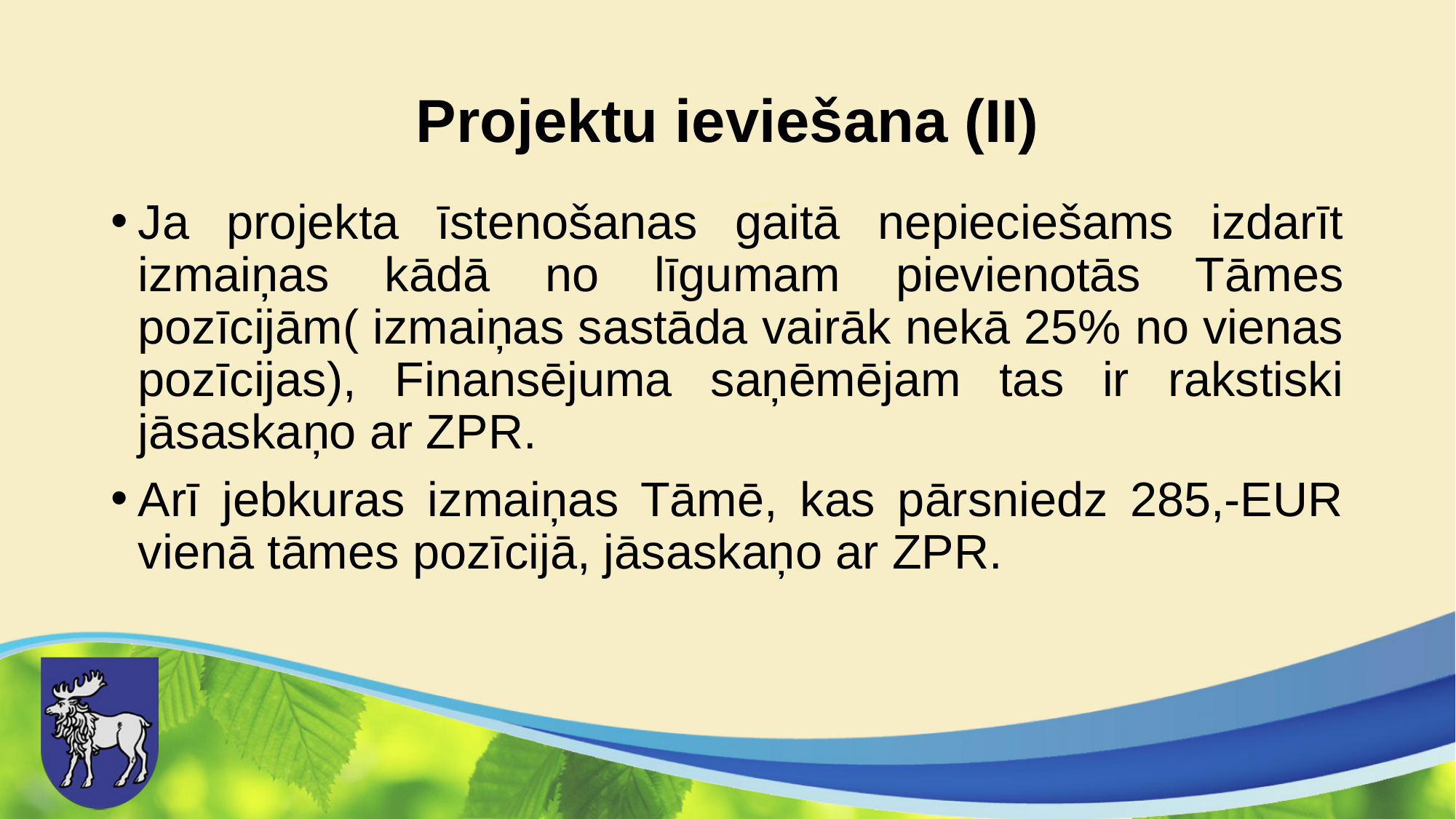

# Projektu ieviešana (II)
Ja projekta īstenošanas gaitā nepieciešams izdarīt izmaiņas kādā no līgumam pievienotās Tāmes pozīcijām( izmaiņas sastāda vairāk nekā 25% no vienas pozīcijas), Finansējuma saņēmējam tas ir rakstiski jāsaskaņo ar ZPR.
Arī jebkuras izmaiņas Tāmē, kas pārsniedz 285,-EUR vienā tāmes pozīcijā, jāsaskaņo ar ZPR.